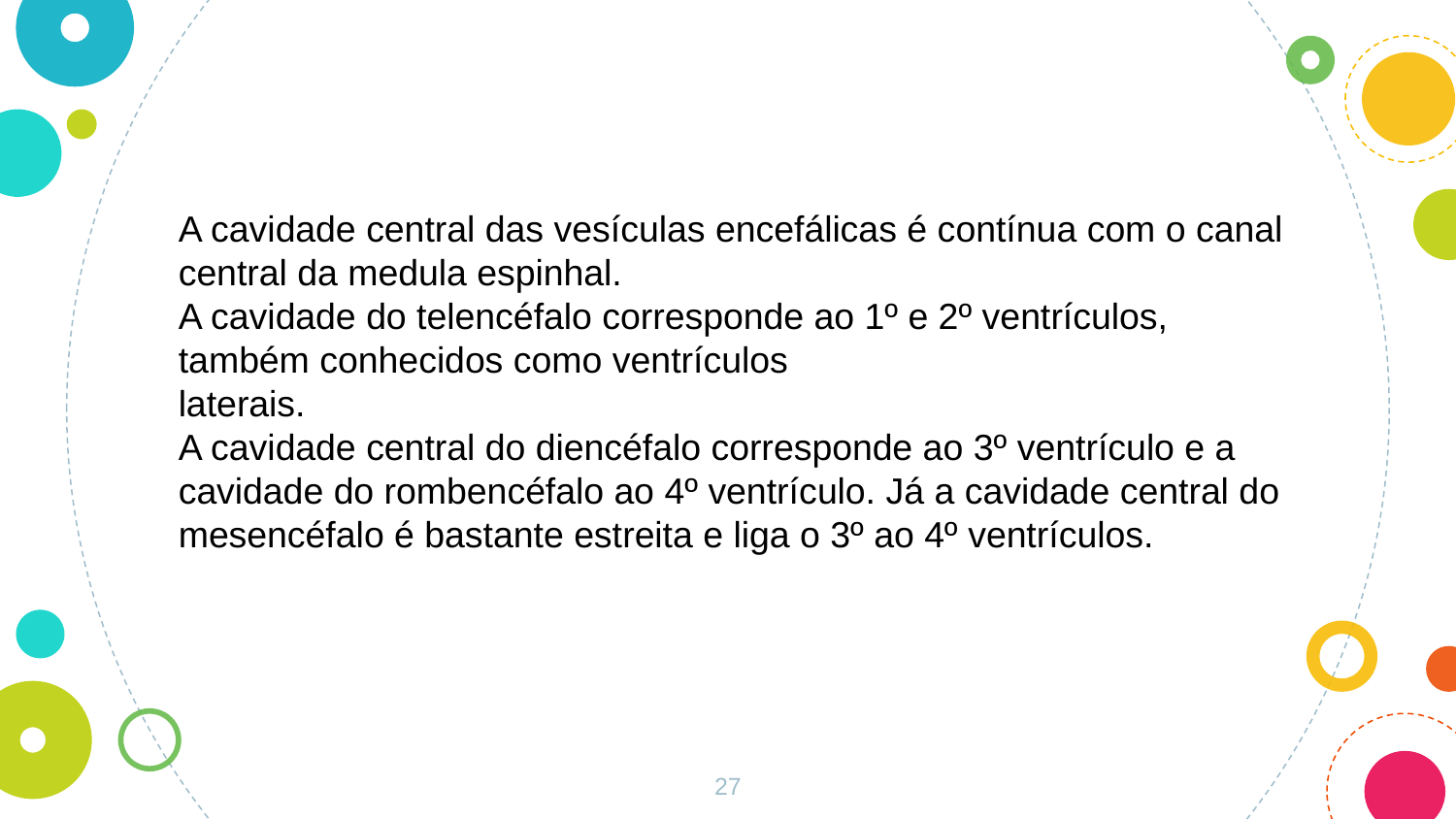

A cavidade central das vesículas encefálicas é contínua com o canal central da medula espinhal.
A cavidade do telencéfalo corresponde ao 1º e 2º ventrículos, também conhecidos como ventrículos
laterais.
A cavidade central do diencéfalo corresponde ao 3º ventrículo e a cavidade do rombencéfalo ao 4º ventrículo. Já a cavidade central do mesencéfalo é bastante estreita e liga o 3º ao 4º ventrículos.
27